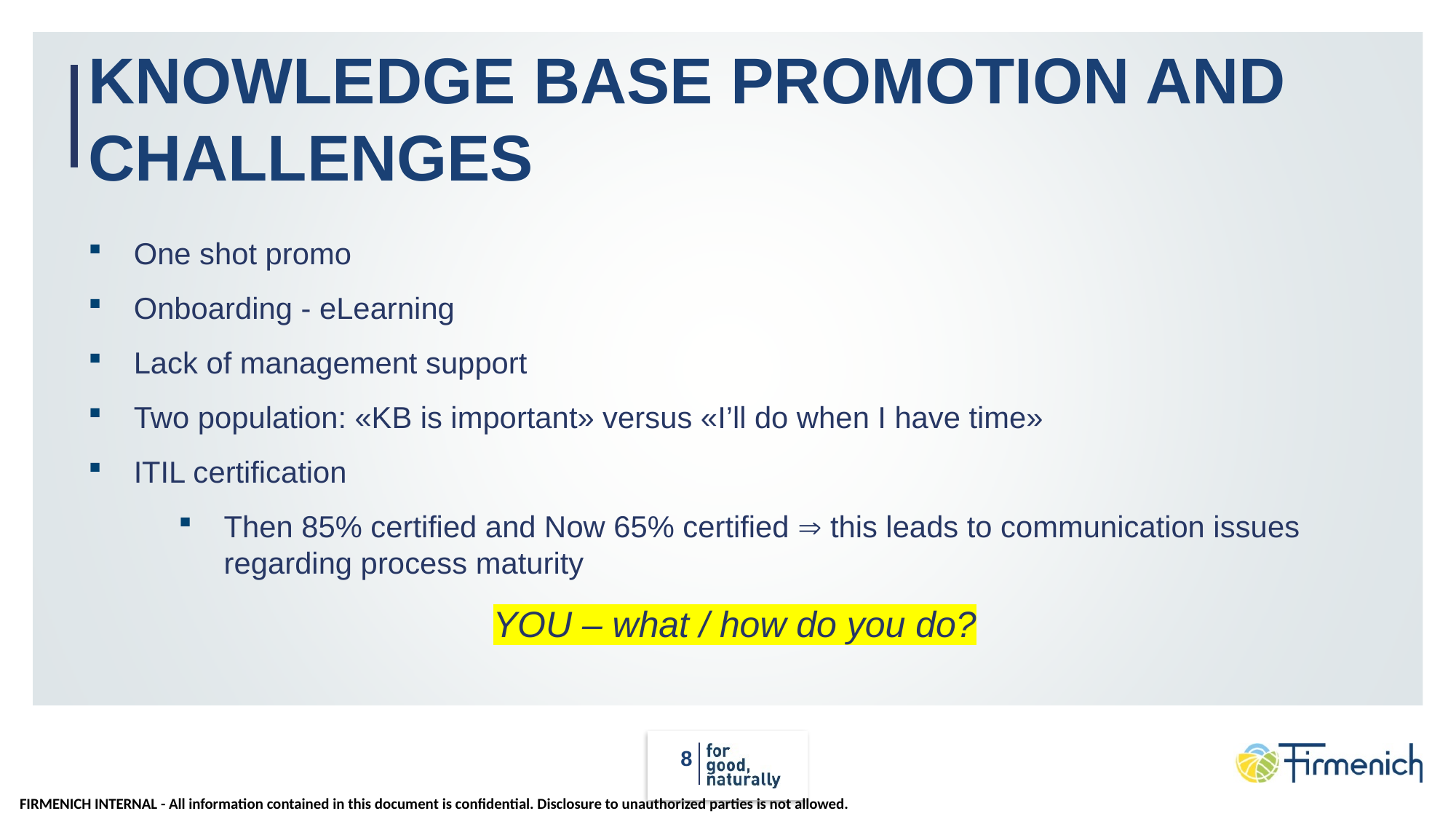

# Knowledge Base promotion and challenges
One shot promo
Onboarding - eLearning
Lack of management support
Two population: «KB is important» versus «I’ll do when I have time»
ITIL certification
Then 85% certified and Now 65% certified ⇒ this leads to communication issues regarding process maturity
YOU – what / how do you do?